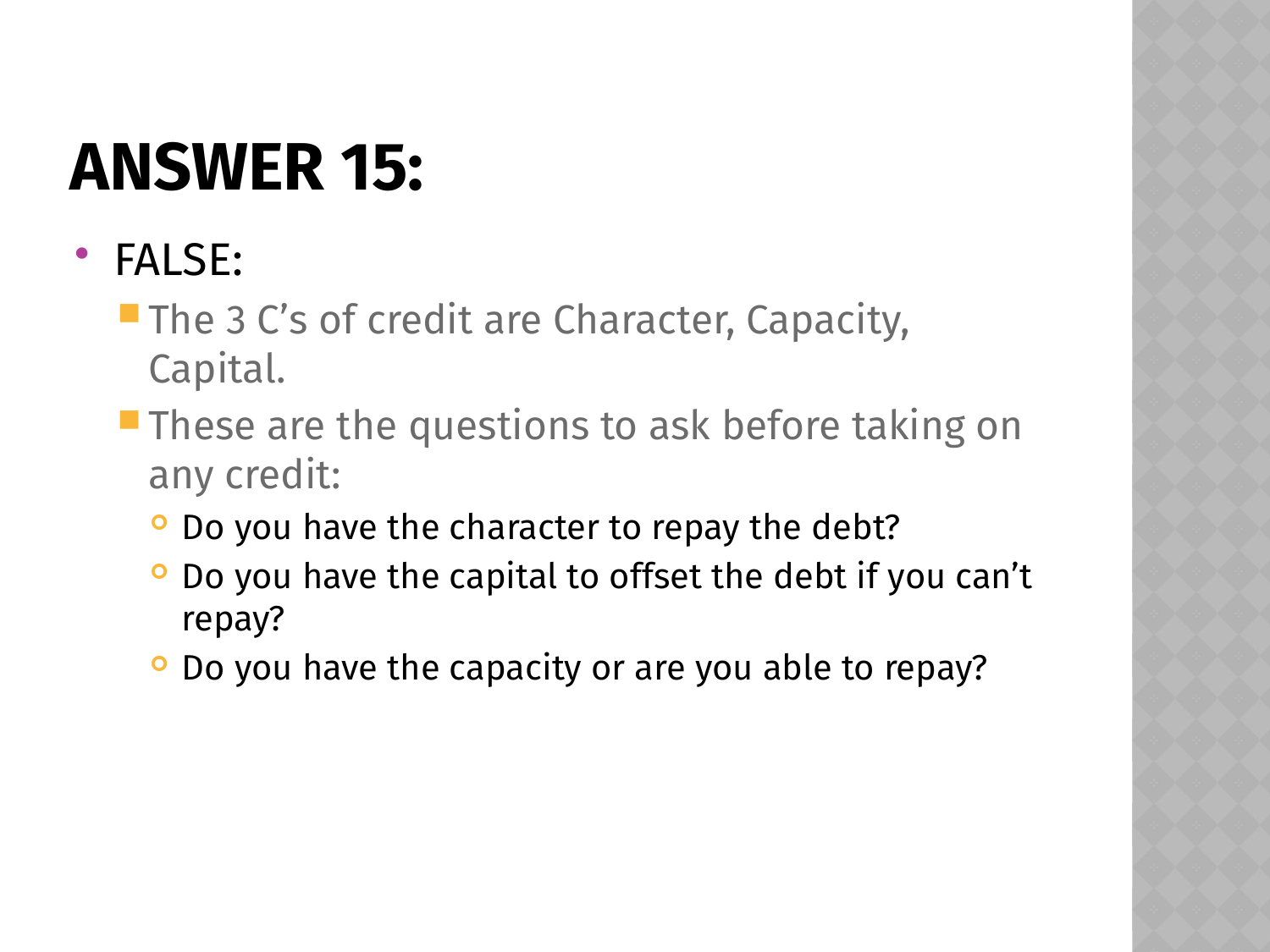

# Answer 15:
FALSE:
The 3 C’s of credit are Character, Capacity, Capital.
These are the questions to ask before taking on any credit:
Do you have the character to repay the debt?
Do you have the capital to offset the debt if you can’t repay?
Do you have the capacity or are you able to repay?